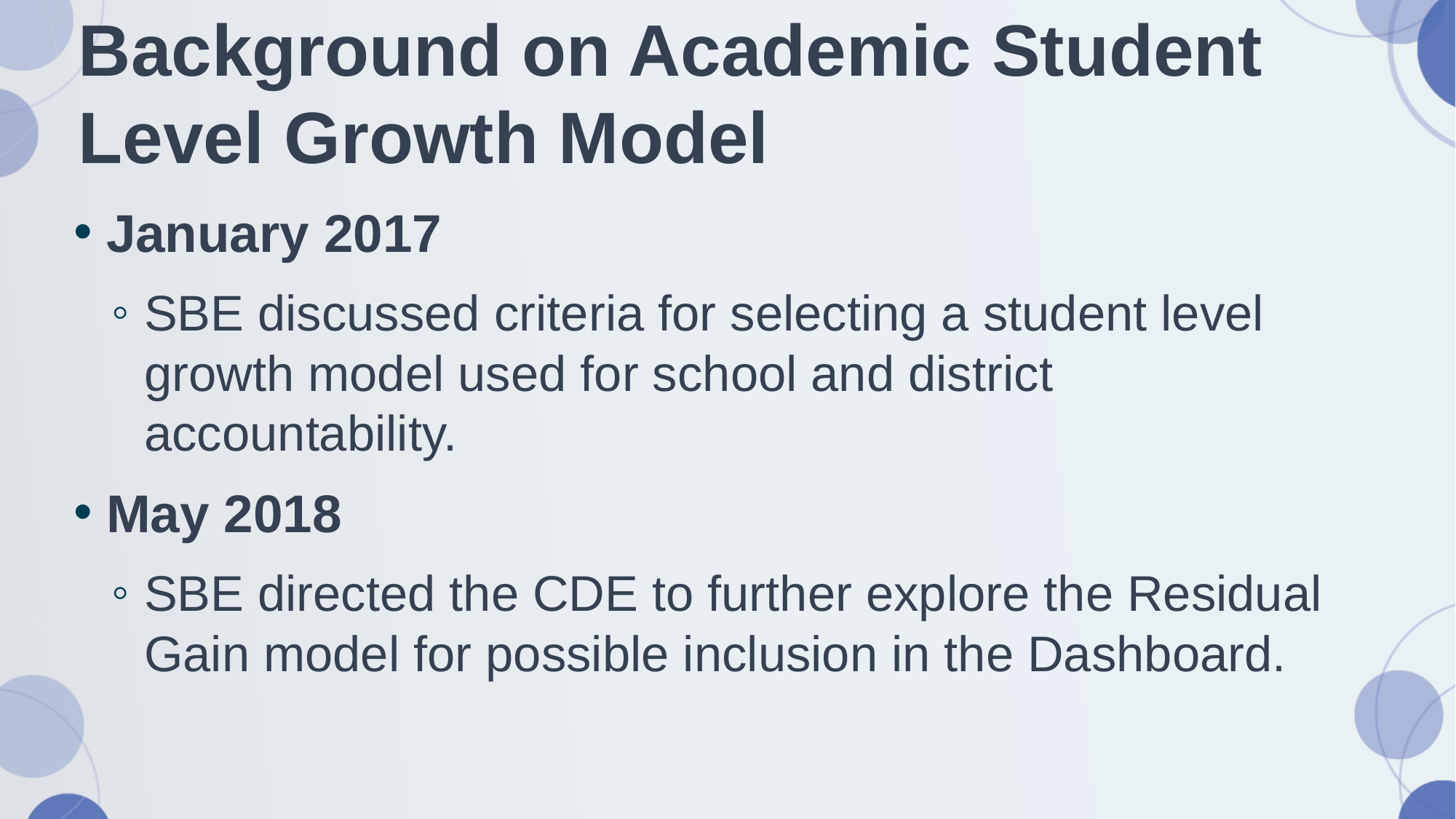

# Background on Academic Student Level Growth Model
January 2017
SBE discussed criteria for selecting a student level growth model used for school and district accountability.
May 2018
SBE directed the CDE to further explore the Residual Gain model for possible inclusion in the Dashboard.